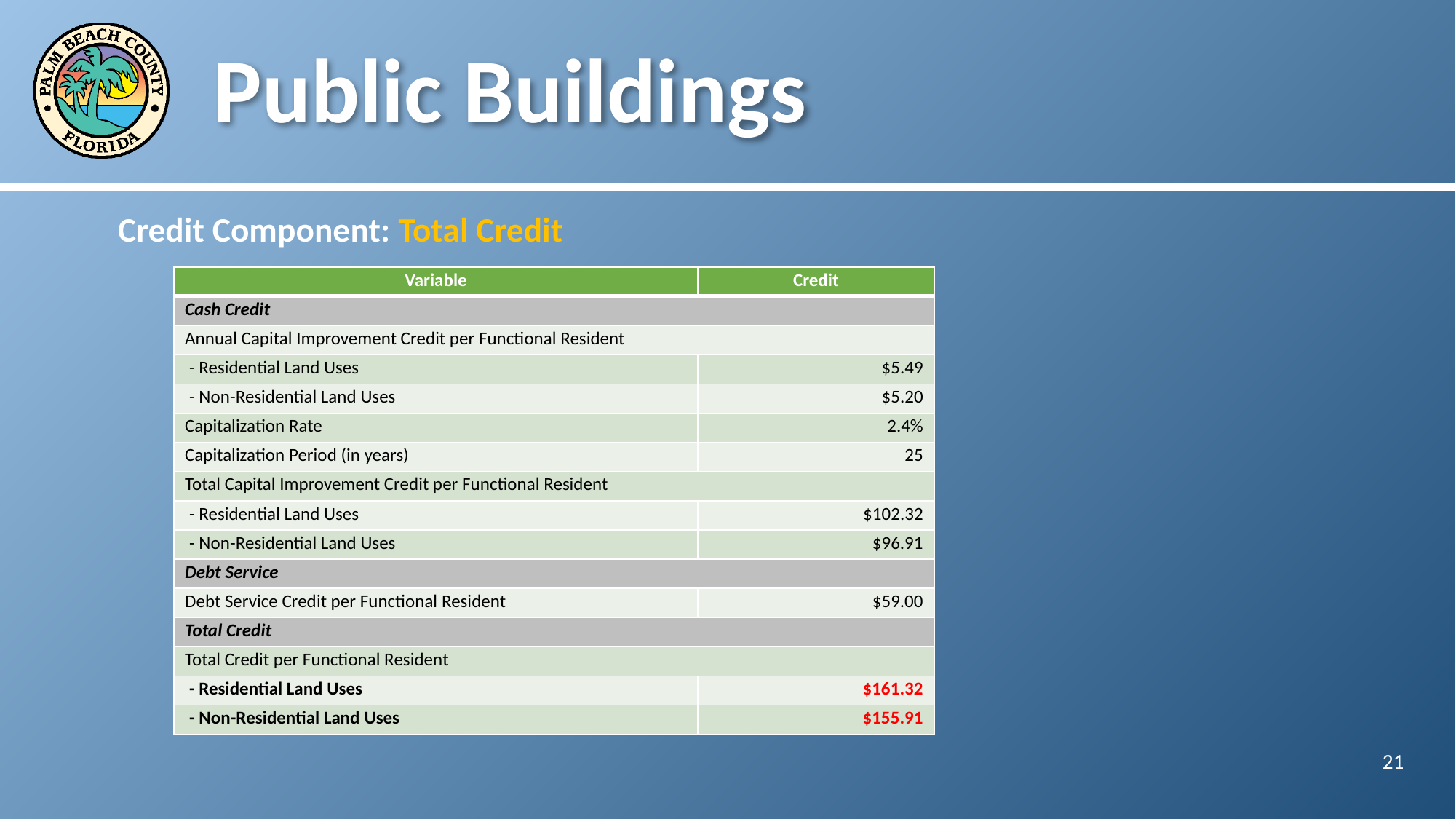

# Public Buildings
Credit Component: Total Credit
| Variable | Credit |
| --- | --- |
| Cash Credit |  |
| Annual Capital Improvement Credit per Functional Resident |  |
| - Residential Land Uses | $5.49 |
| - Non-Residential Land Uses | $5.20 |
| Capitalization Rate | 2.4% |
| Capitalization Period (in years) | 25 |
| Total Capital Improvement Credit per Functional Resident |  |
| - Residential Land Uses | $102.32 |
| - Non-Residential Land Uses | $96.91 |
| Debt Service |  |
| Debt Service Credit per Functional Resident | $59.00 |
| Total Credit |  |
| Total Credit per Functional Resident |  |
| - Residential Land Uses | $161.32 |
| - Non-Residential Land Uses | $155.91 |
21